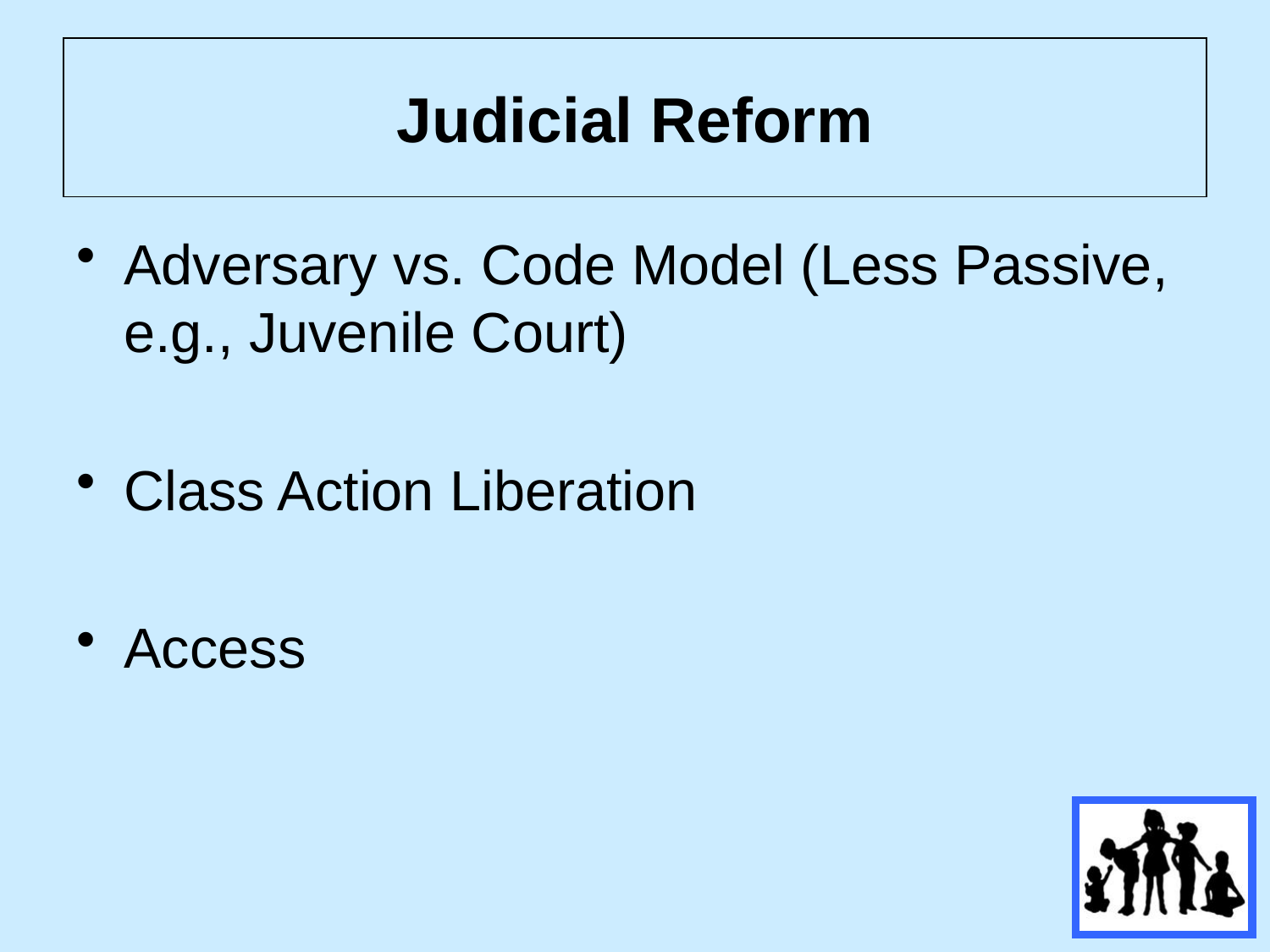

# Judicial Reform
Adversary vs. Code Model (Less Passive, e.g., Juvenile Court)

Class Action Liberation

Access